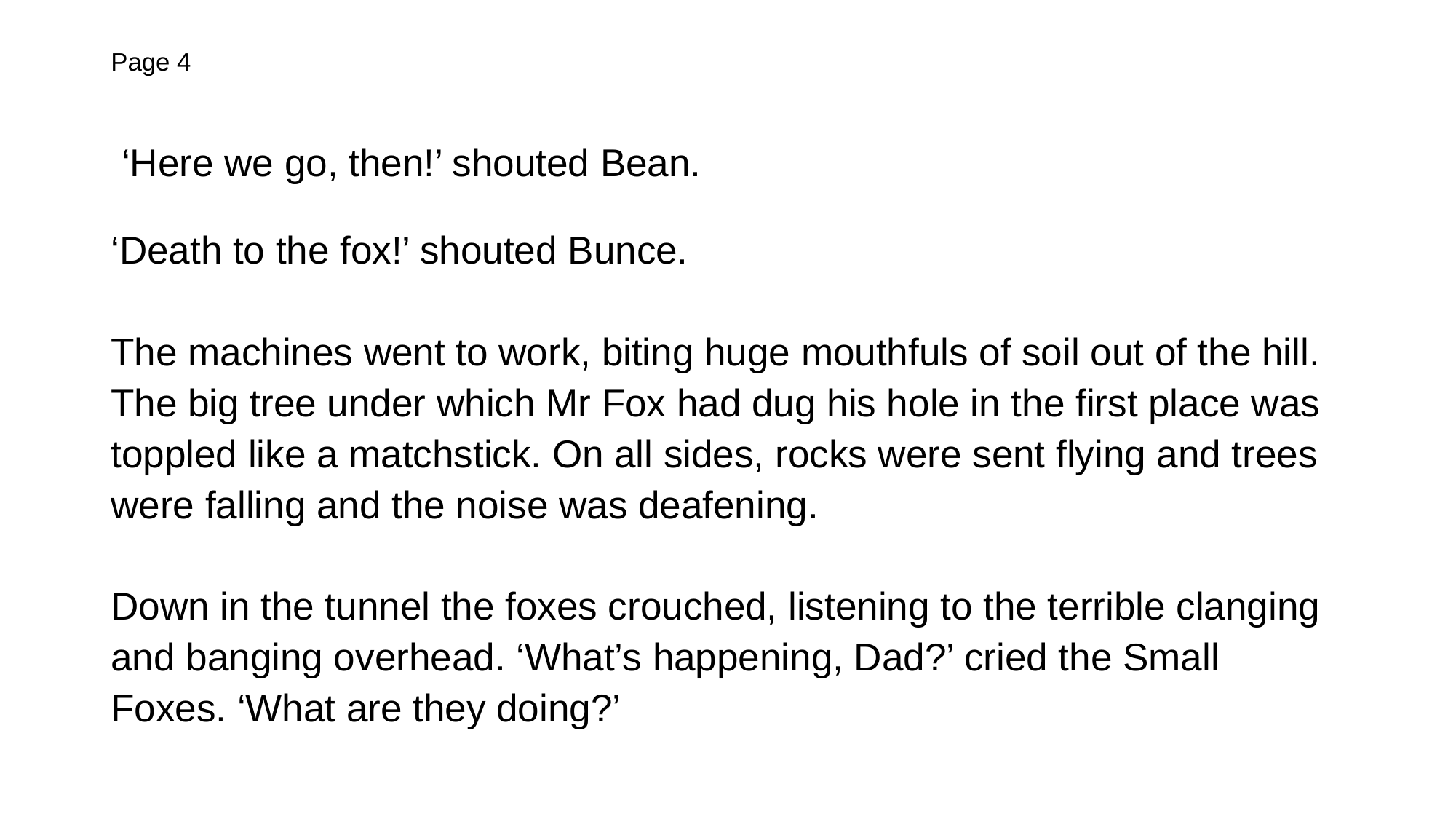

# Page 4

 ‘Here we go, then!’ shouted Bean.

‘Death to the fox!’ shouted Bunce.

The machines went to work, biting huge mouthfuls of soil out of the hill. The big tree under which Mr Fox had dug his hole in the first place was toppled like a matchstick. On all sides, rocks were sent flying and trees were falling and the noise was deafening.

Down in the tunnel the foxes crouched, listening to the terrible clanging and banging overhead. ‘What’s happening, Dad?’ cried the Small Foxes. ‘What are they doing?’